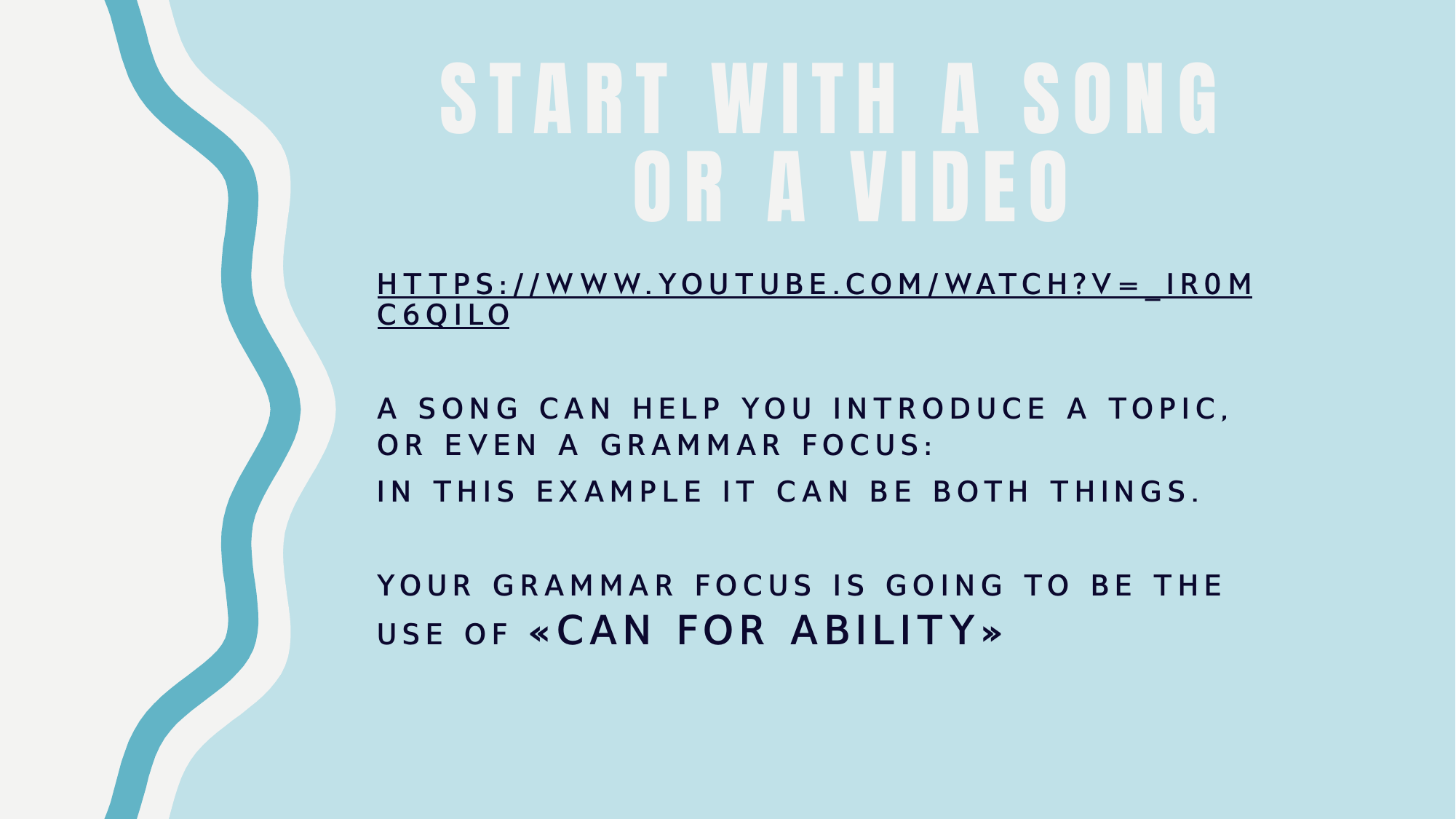

# Start with a song or a video
https://www.youtube.com/watch?v=_Ir0Mc6Qilo

A song can help you introduce a topic, or even a grammar focus:
In this example it can be both things.

Your grammar focus is going to be the use of «can for ability»